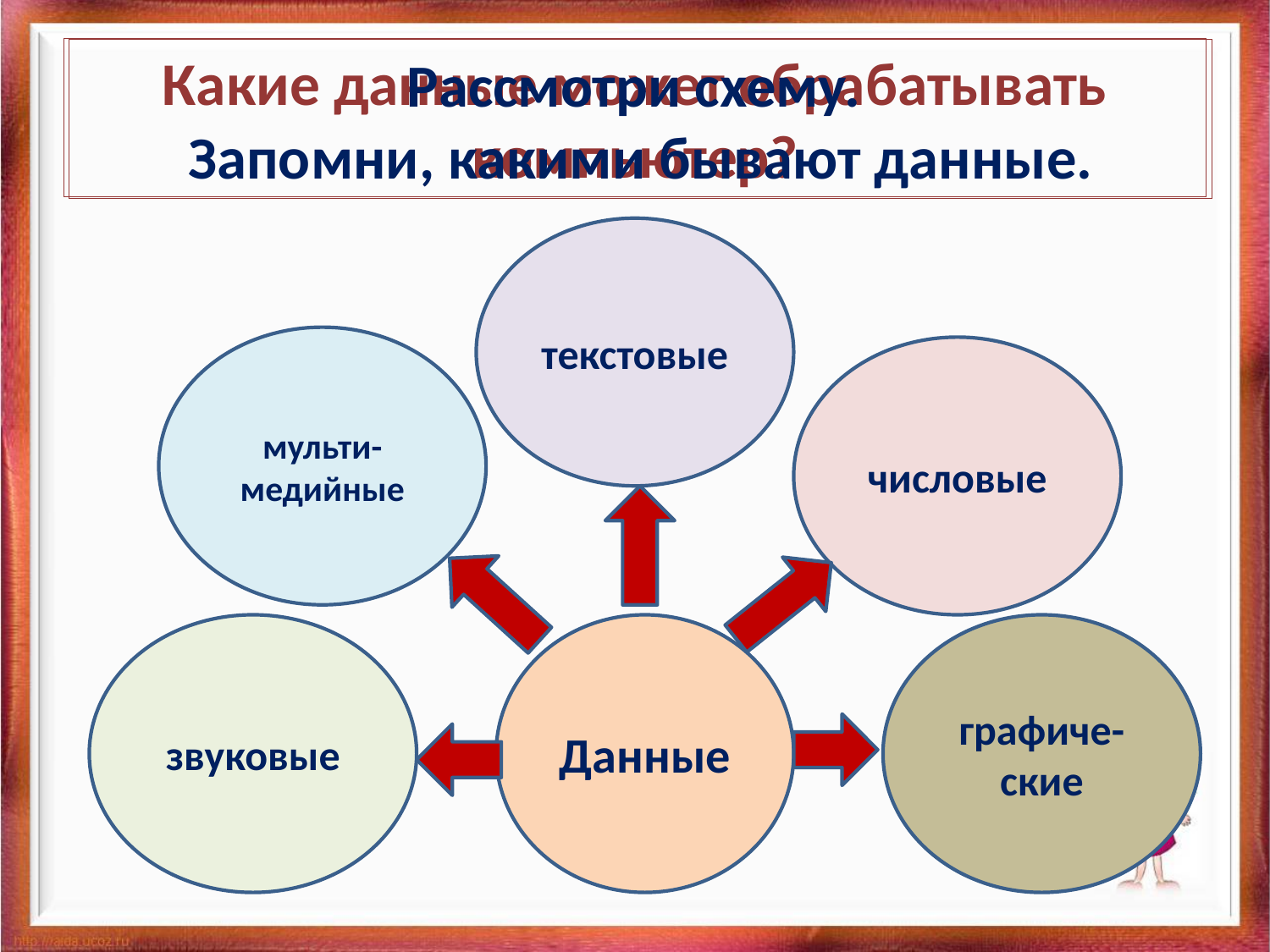

# Какие данные может обрабатывать компьютер?
Рассмотри схему.
Запомни, какими бывают данные.
текстовые
мульти-
медийные
числовые

звуковые
Данные
графиче-ские